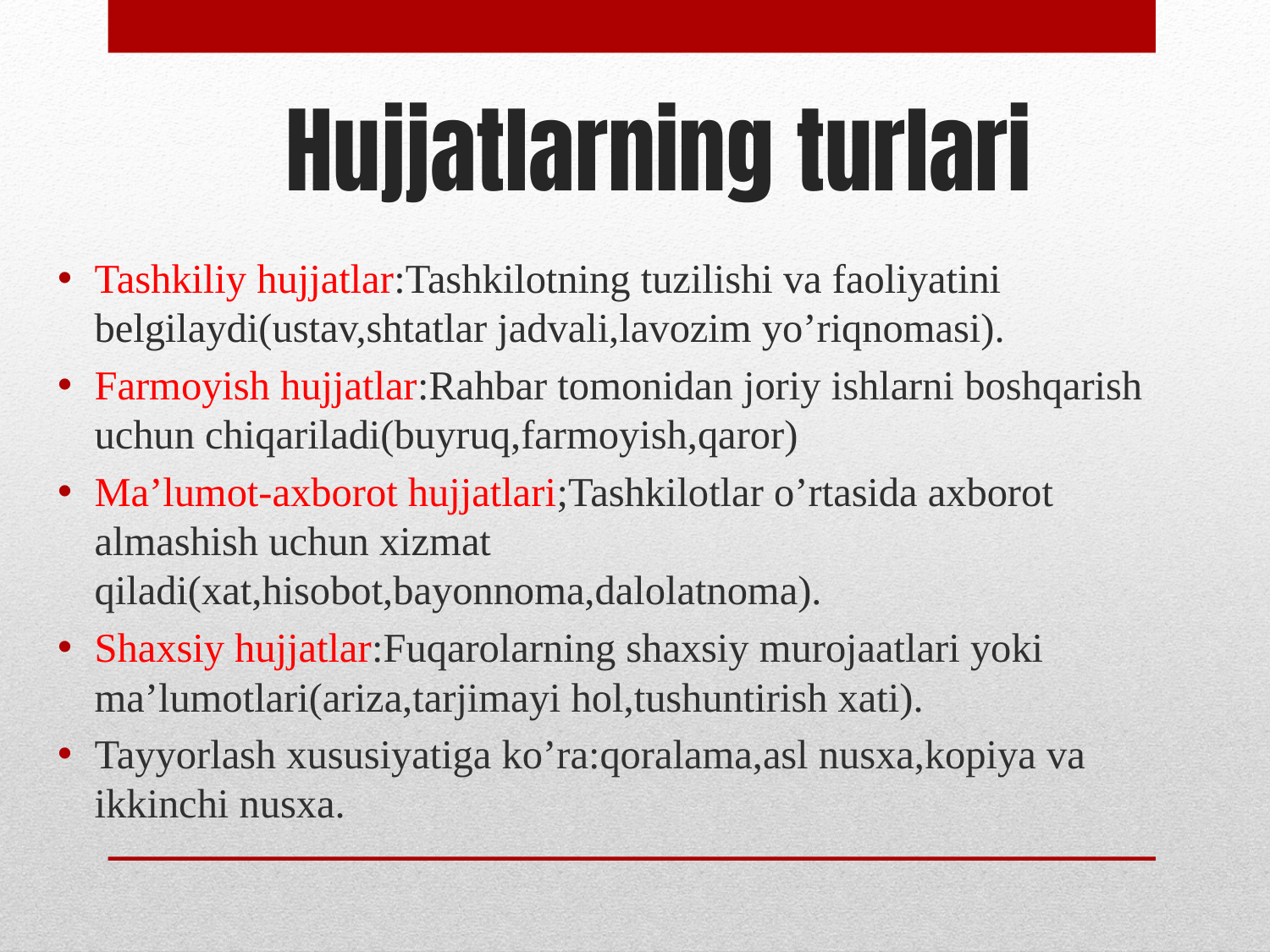

# Hujjatlarning turlari
Tashkiliy hujjatlar:Tashkilotning tuzilishi va faoliyatini belgilaydi(ustav,shtatlar jadvali,lavozim yo’riqnomasi).
Farmoyish hujjatlar:Rahbar tomonidan joriy ishlarni boshqarish  uchun chiqariladi(buyruq,farmoyish,qaror)
Ma’lumot-axborot hujjatlari;Tashkilotlar o’rtasida axborot almashish uchun xizmat qiladi(xat,hisobot,bayonnoma,dalolatnoma).
Shaxsiy hujjatlar:Fuqarolarning shaxsiy murojaatlari yoki ma’lumotlari(ariza,tarjimayi hol,tushuntirish xati).
Tayyorlash xususiyatiga ko’ra:qoralama,asl nusxa,kopiya va ikkinchi nusxa.